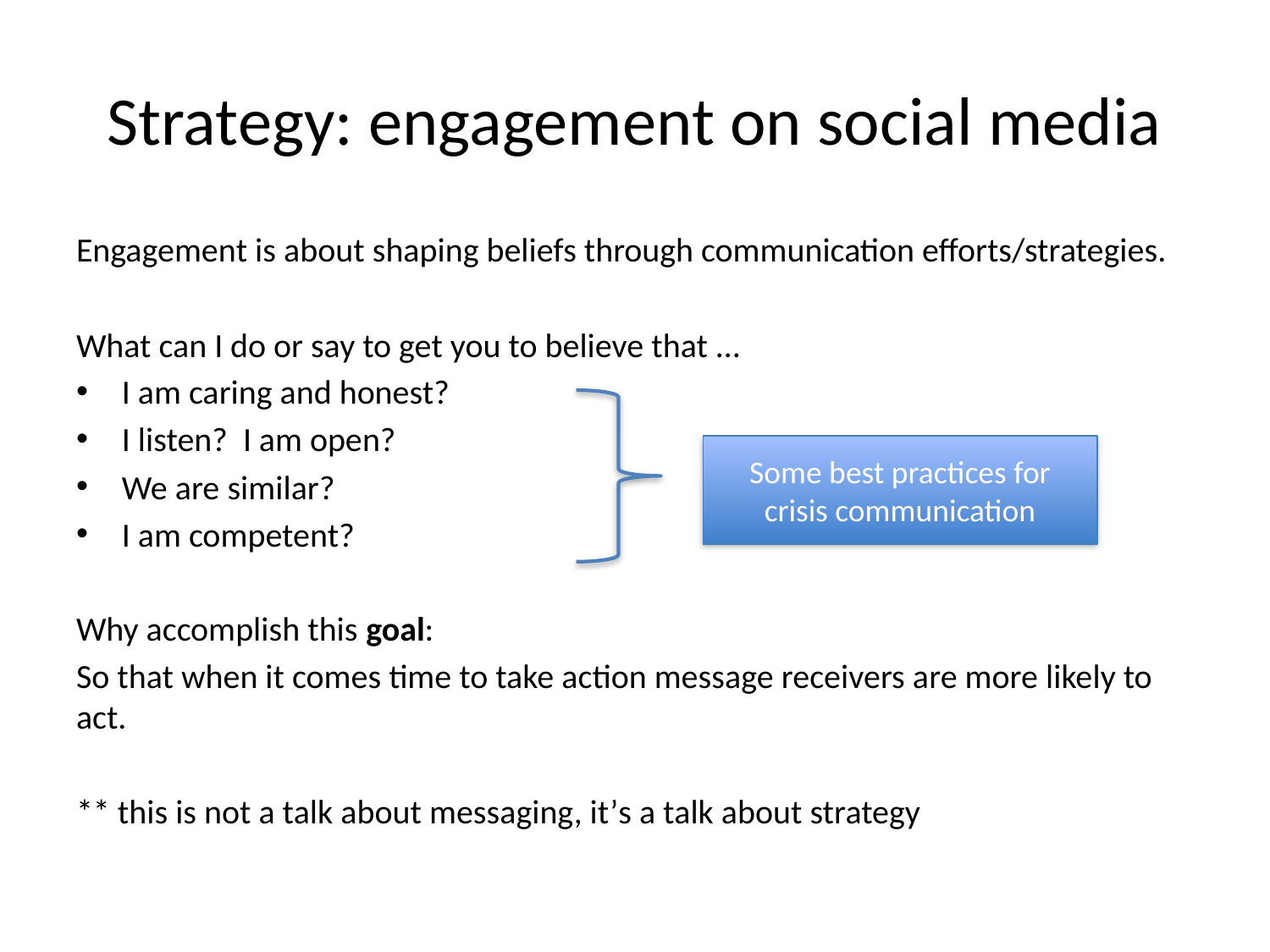

# Strategy: engagement on social media
Engagement is about shaping beliefs through communication efforts/strategies.

What can I do or say to get you to believe that …
I am caring and honest?
I listen?  I am open?
We are similar?
I am competent?

Why accomplish this goal:
So that when it comes time to take action message receivers are more likely to act.

** this is not a talk about messaging, it’s a talk about strategy

Some best practices for crisis communication